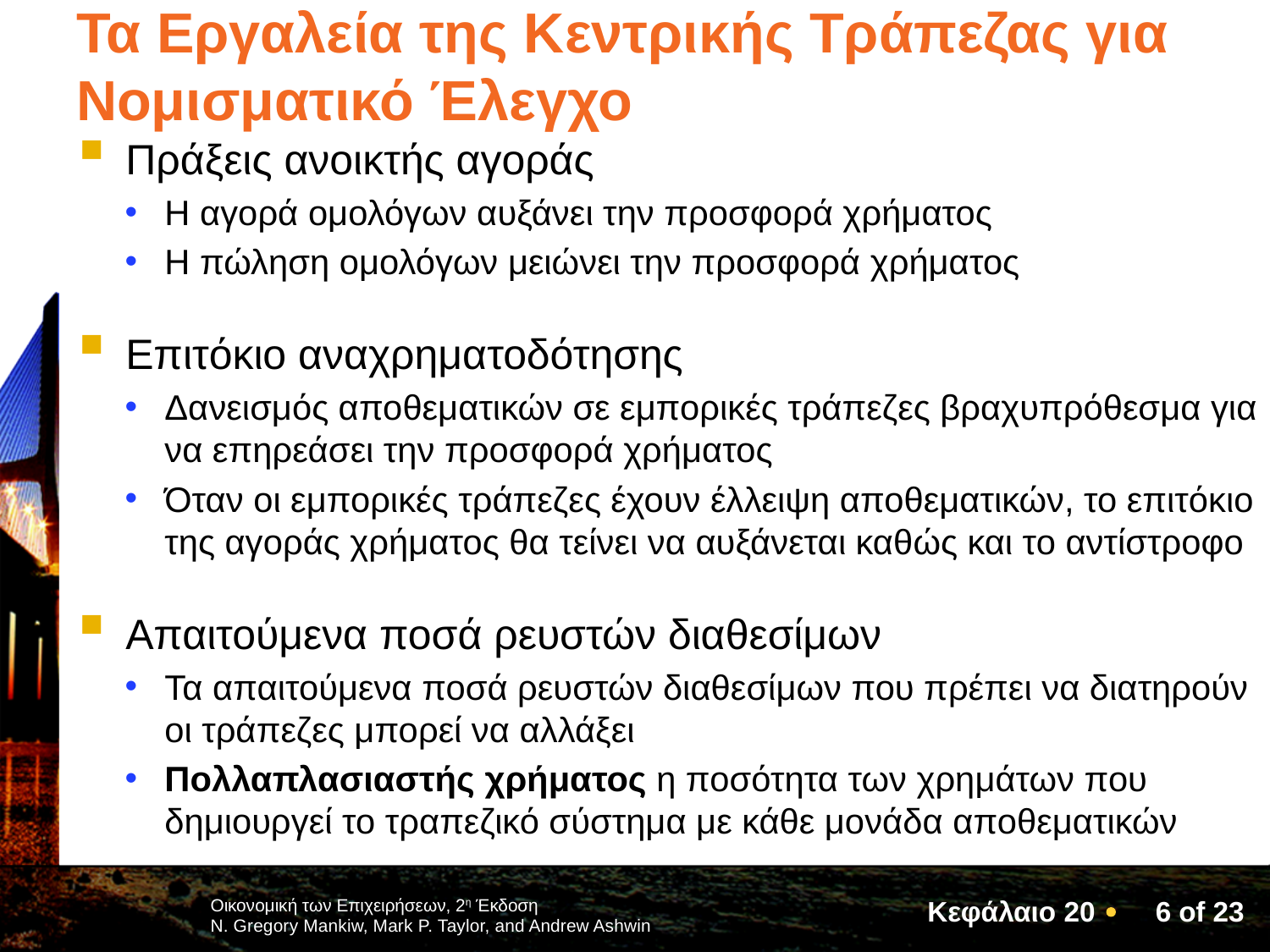

# Τα Εργαλεία της Κεντρικής Τράπεζας για Νομισματικό Έλεγχο
Πράξεις ανοικτής αγοράς
Η αγορά ομολόγων αυξάνει την προσφορά χρήματος
Η πώληση ομολόγων μειώνει την προσφορά χρήματος
Επιτόκιο αναχρηματοδότησης
Δανεισμός αποθεματικών σε εμπορικές τράπεζες βραχυπρόθεσμα για να επηρεάσει την προσφορά χρήματος
Όταν οι εμπορικές τράπεζες έχουν έλλειψη αποθεματικών, το επιτόκιο της αγοράς χρήματος θα τείνει να αυξάνεται καθώς και το αντίστροφο
Απαιτούμενα ποσά ρευστών διαθεσίμων
Τα απαιτούμενα ποσά ρευστών διαθεσίμων που πρέπει να διατηρούν οι τράπεζες μπορεί να αλλάξει
Πολλαπλασιαστής χρήματος η ποσότητα των χρημάτων που δημιουργεί το τραπεζικό σύστημα με κάθε μονάδα αποθεματικών